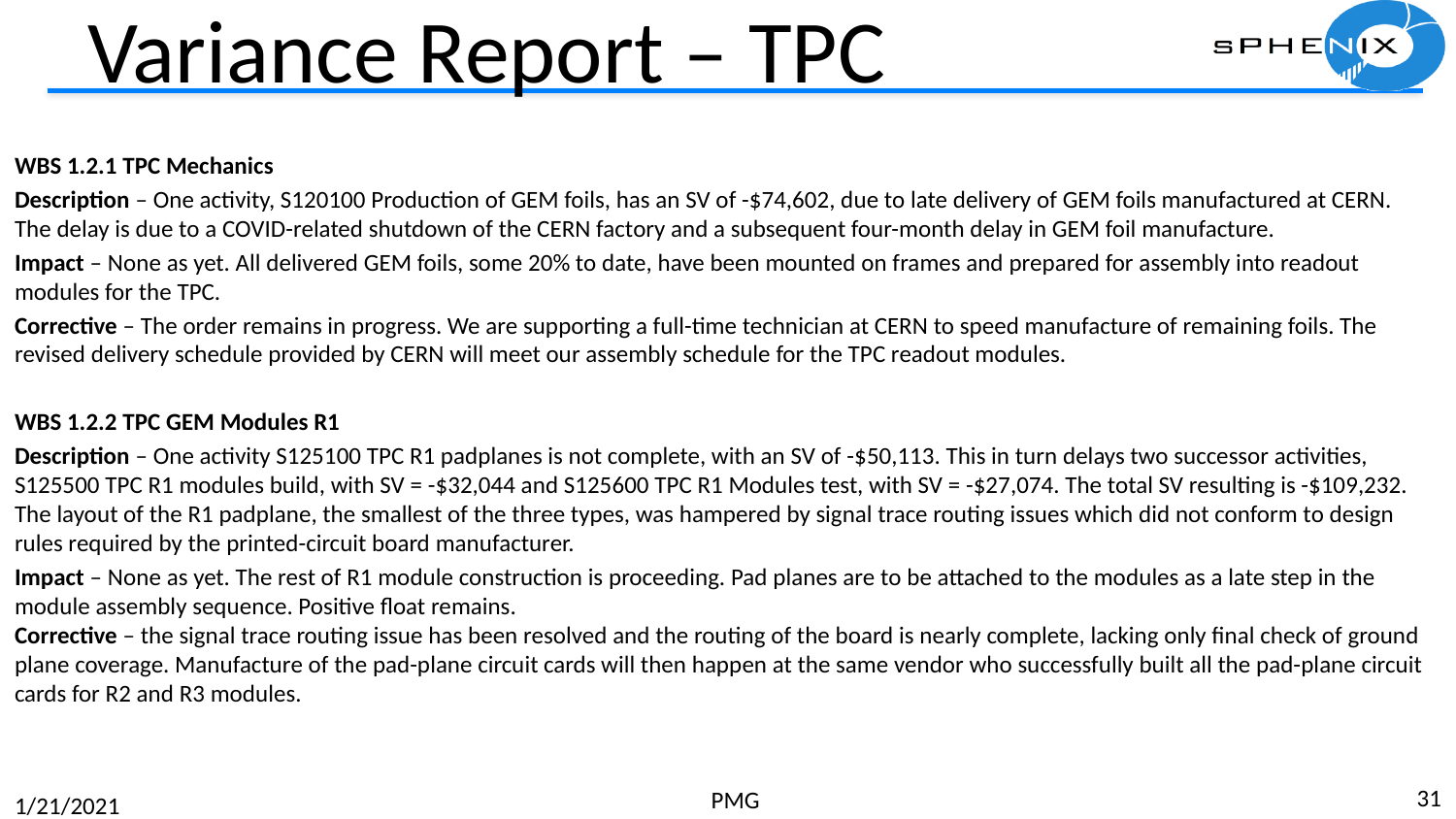

# Variance Report – TPC

WBS 1.2.1 TPC Mechanics
Description – One activity, S120100 Production of GEM foils, has an SV of -$74,602, due to late delivery of GEM foils manufactured at CERN. The delay is due to a COVID-related shutdown of the CERN factory and a subsequent four-month delay in GEM foil manufacture.
Impact – None as yet. All delivered GEM foils, some 20% to date, have been mounted on frames and prepared for assembly into readout modules for the TPC.
Corrective – The order remains in progress. We are supporting a full-time technician at CERN to speed manufacture of remaining foils. The revised delivery schedule provided by CERN will meet our assembly schedule for the TPC readout modules.

WBS 1.2.2 TPC GEM Modules R1
Description – One activity S125100 TPC R1 padplanes is not complete, with an SV of -$50,113. This in turn delays two successor activities, S125500 TPC R1 modules build, with SV = -$32,044 and S125600 TPC R1 Modules test, with SV = -$27,074. The total SV resulting is -$109,232.  The layout of the R1 padplane, the smallest of the three types, was hampered by signal trace routing issues which did not conform to design rules required by the printed-circuit board manufacturer.
Impact – None as yet. The rest of R1 module construction is proceeding. Pad planes are to be attached to the modules as a late step in the module assembly sequence. Positive float remains.
Corrective – the signal trace routing issue has been resolved and the routing of the board is nearly complete, lacking only final check of ground plane coverage. Manufacture of the pad-plane circuit cards will then happen at the same vendor who successfully built all the pad-plane circuit cards for R2 and R3 modules.

31
PMG
1/21/2021